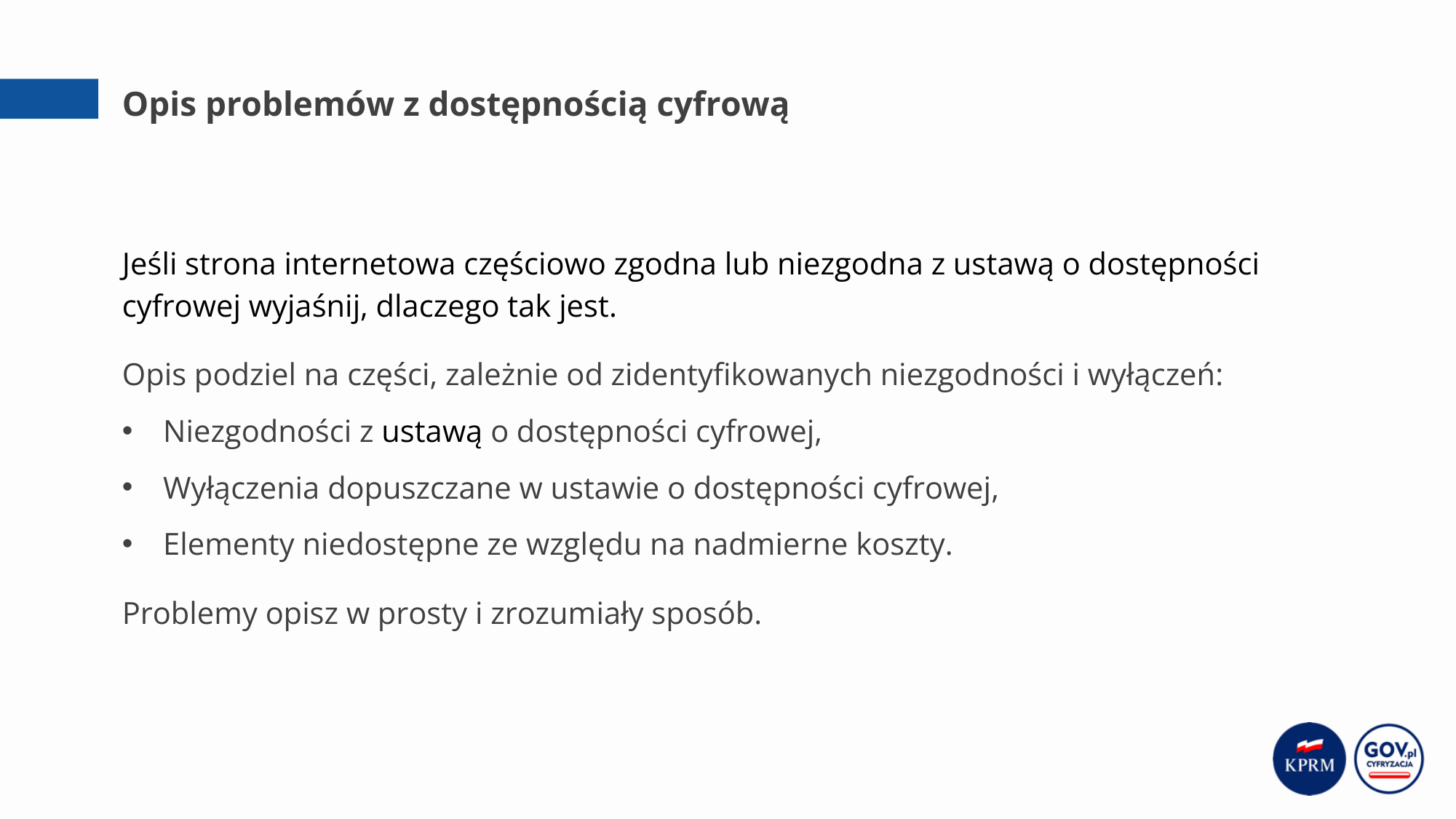

# Opis problemów z dostępnością cyfrową
Jeśli strona internetowa częściowo zgodna lub niezgodna z ustawą o dostępności cyfrowej wyjaśnij, dlaczego tak jest.
Opis podziel na części, zależnie od zidentyfikowanych niezgodności i wyłączeń:
Niezgodności z ustawą o dostępności cyfrowej,
Wyłączenia dopuszczane w ustawie o dostępności cyfrowej,
Elementy niedostępne ze względu na nadmierne koszty.
Problemy opisz w prosty i zrozumiały sposób.